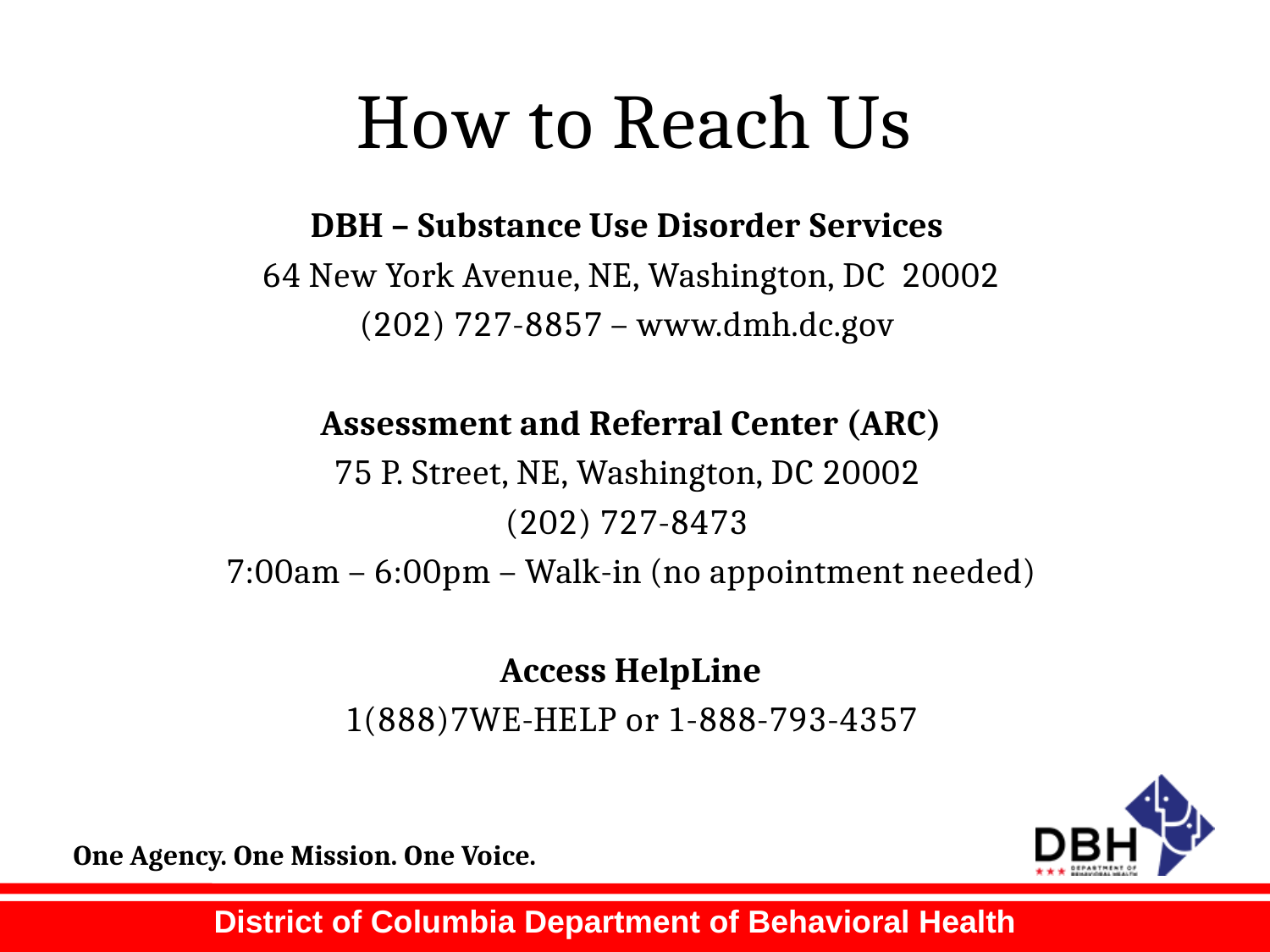

# How to Reach Us
DBH – Substance Use Disorder Services
64 New York Avenue, NE, Washington, DC  20002
(202) 727-8857 – www.dmh.dc.gov

Assessment and Referral Center (ARC)
75 P. Street, NE, Washington, DC 20002
(202) 727-8473
7:00am – 6:00pm – Walk-in (no appointment needed)

Access HelpLine
1(888)7WE-HELP or 1-888-793-4357